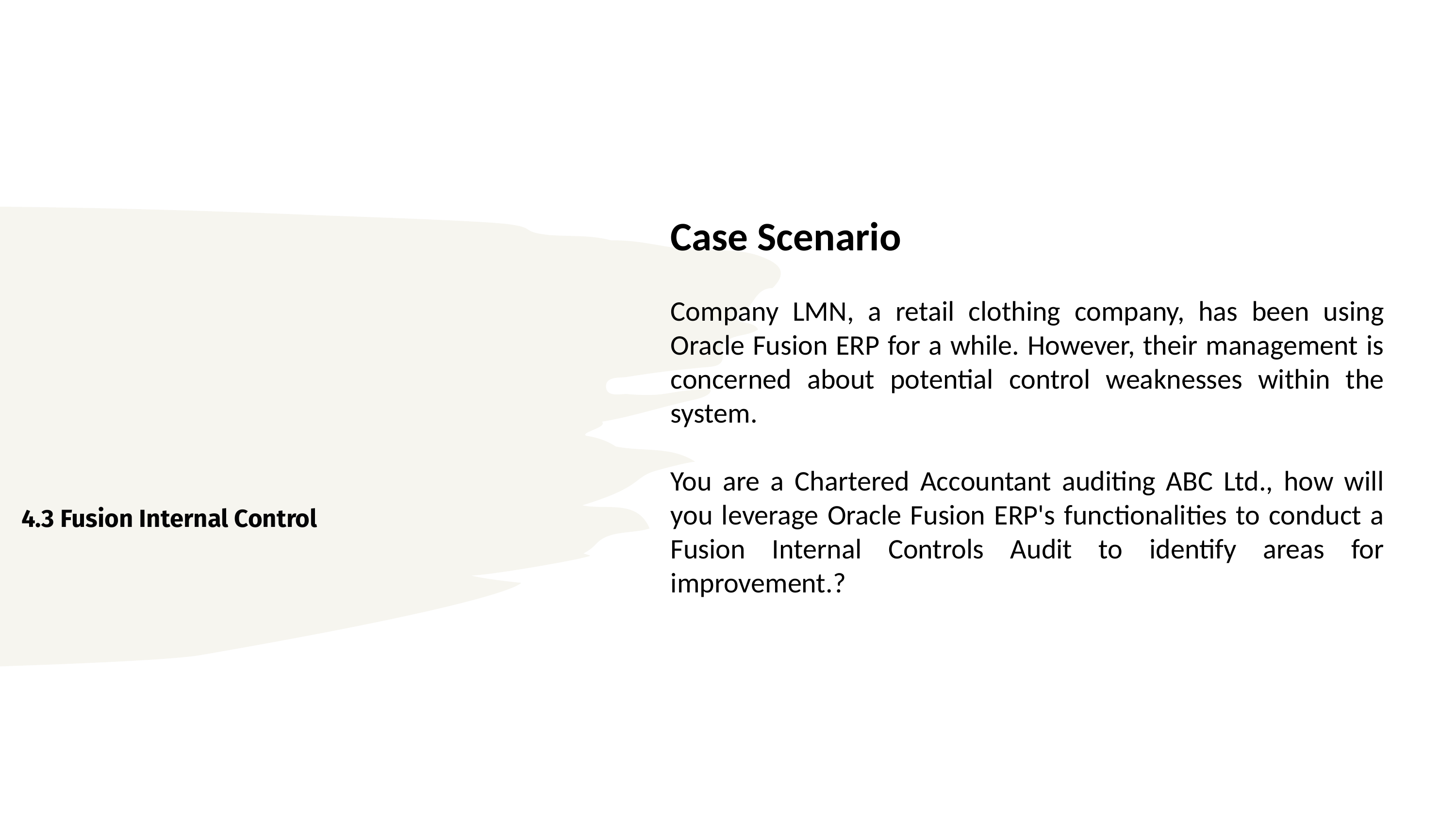

Case Scenario

Company LMN, a retail clothing company, has been using Oracle Fusion ERP for a while. However, their management is concerned about potential control weaknesses within the system.
You are a Chartered Accountant auditing ABC Ltd., how will you leverage Oracle Fusion ERP's functionalities to conduct a Fusion Internal Controls Audit to identify areas for improvement.?

# 4.3 Fusion Internal Control